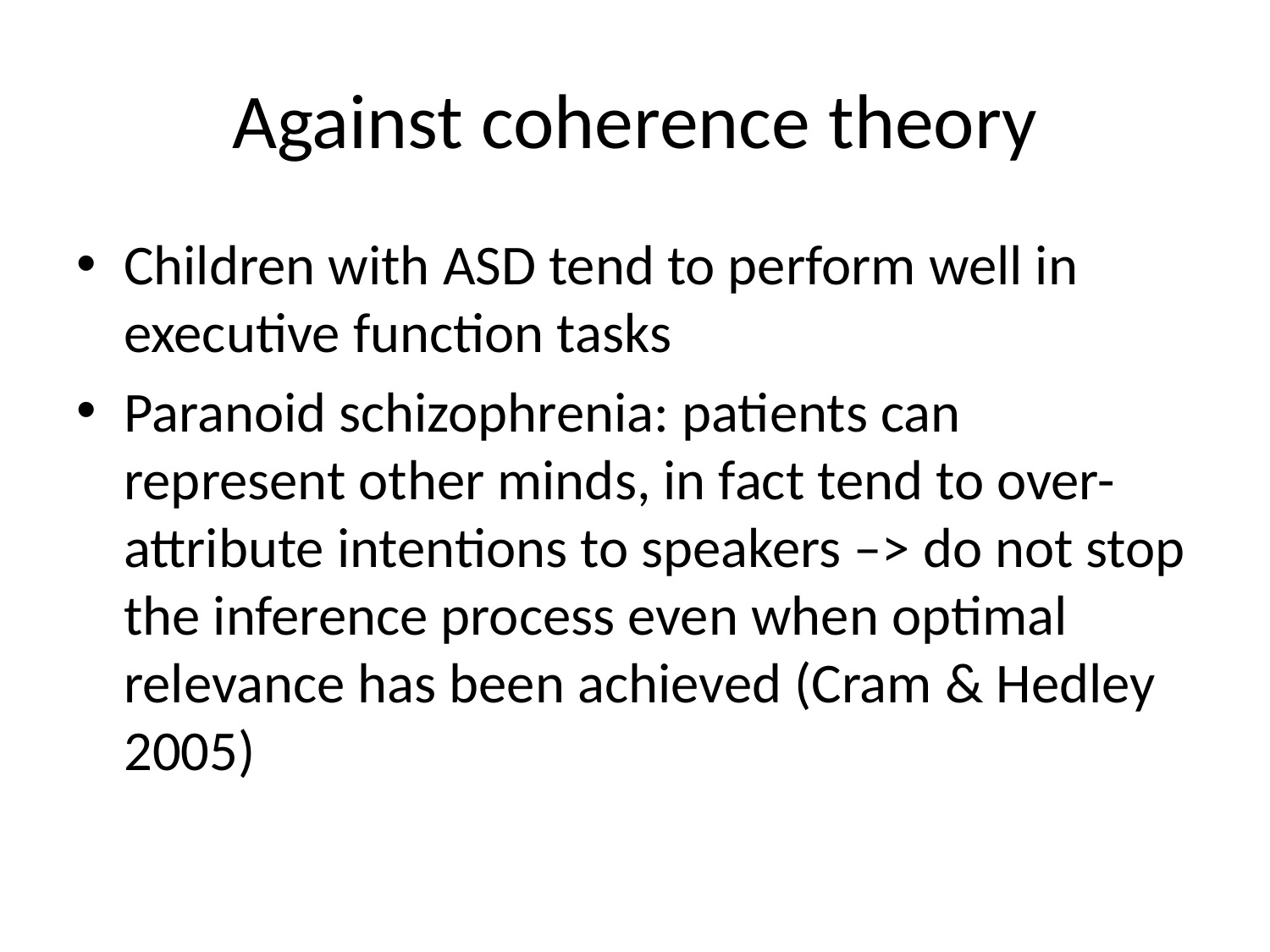

# Against coherence theory
Children with ASD tend to perform well in executive function tasks
Paranoid schizophrenia: patients can represent other minds, in fact tend to over-attribute intentions to speakers –> do not stop the inference process even when optimal relevance has been achieved (Cram & Hedley 2005)